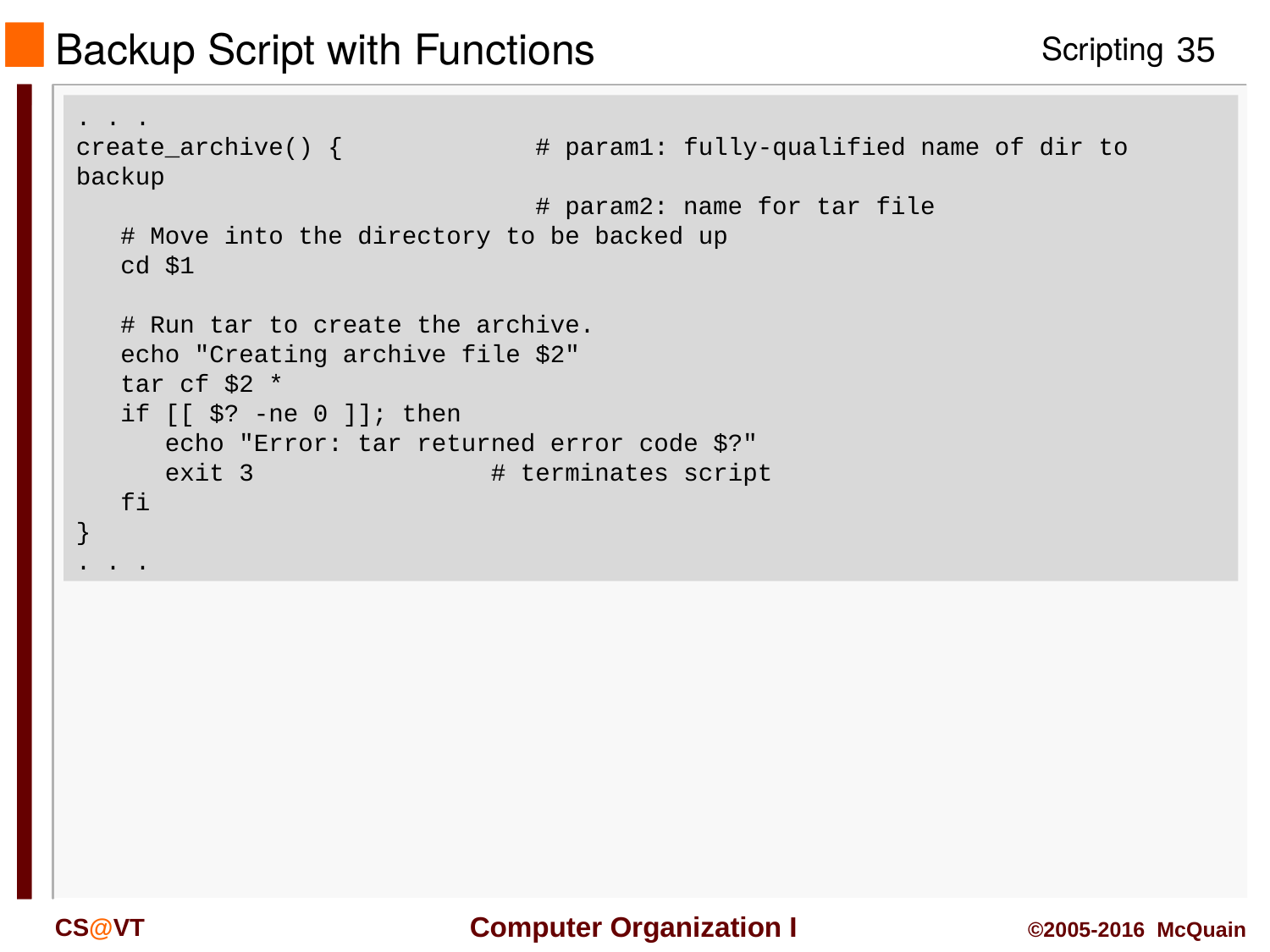

# Backup Script with Functions
. . .
create_archive() {             # param1: fully-qualified name of dir to backup
                               # param2: name for tar file
   # Move into the directory to be backed up
   cd $1

   # Run tar to create the archive.
   echo "Creating archive file $2"
   tar cf $2 *
   if [[ $? -ne 0 ]]; then
      echo "Error: tar returned error code $?"
      exit 3                # terminates script
   fi
}
. . .